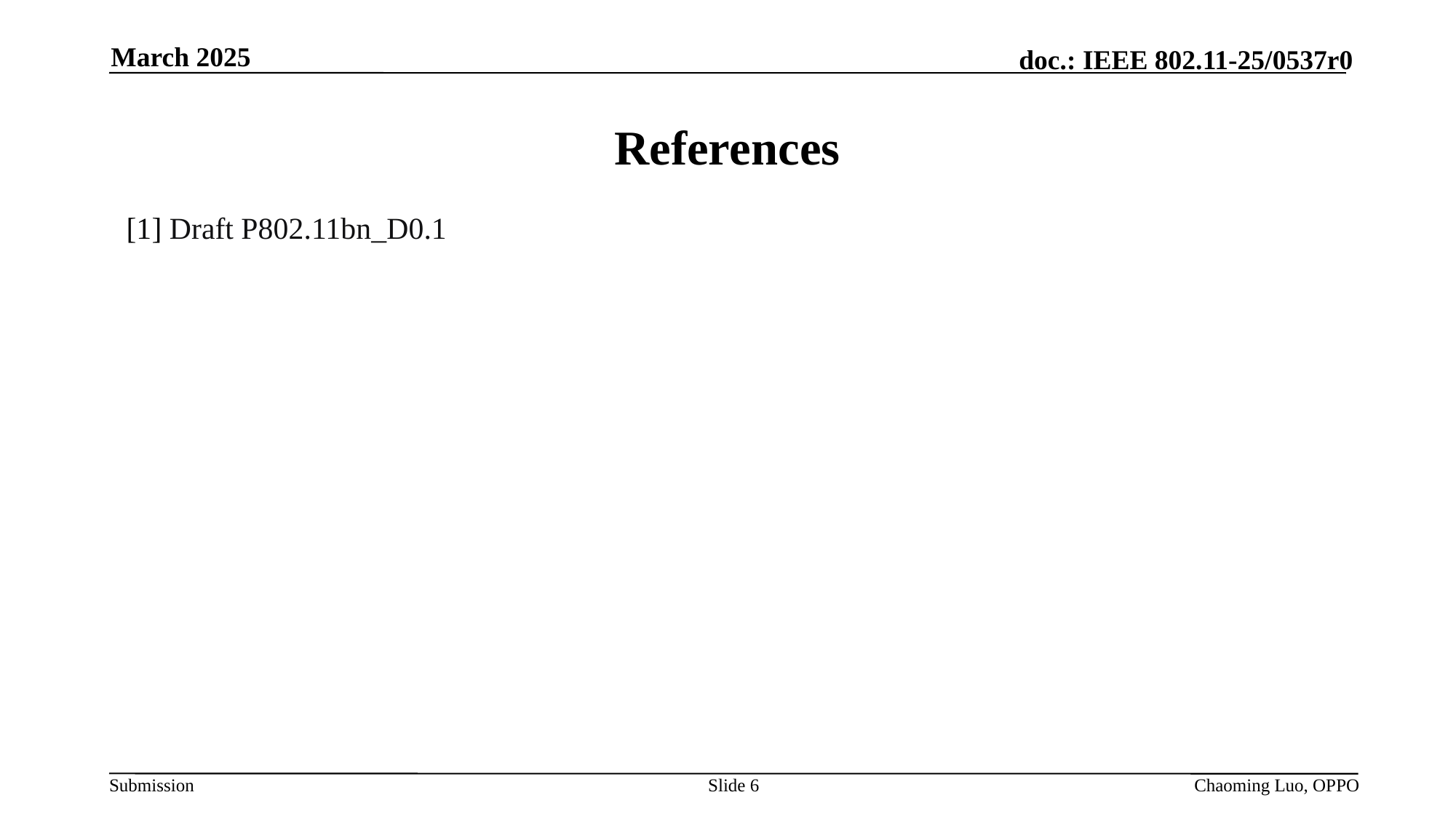

March 2025
# References
[1] Draft P802.11bn_D0.1

Slide 6
Chaoming Luo, OPPO